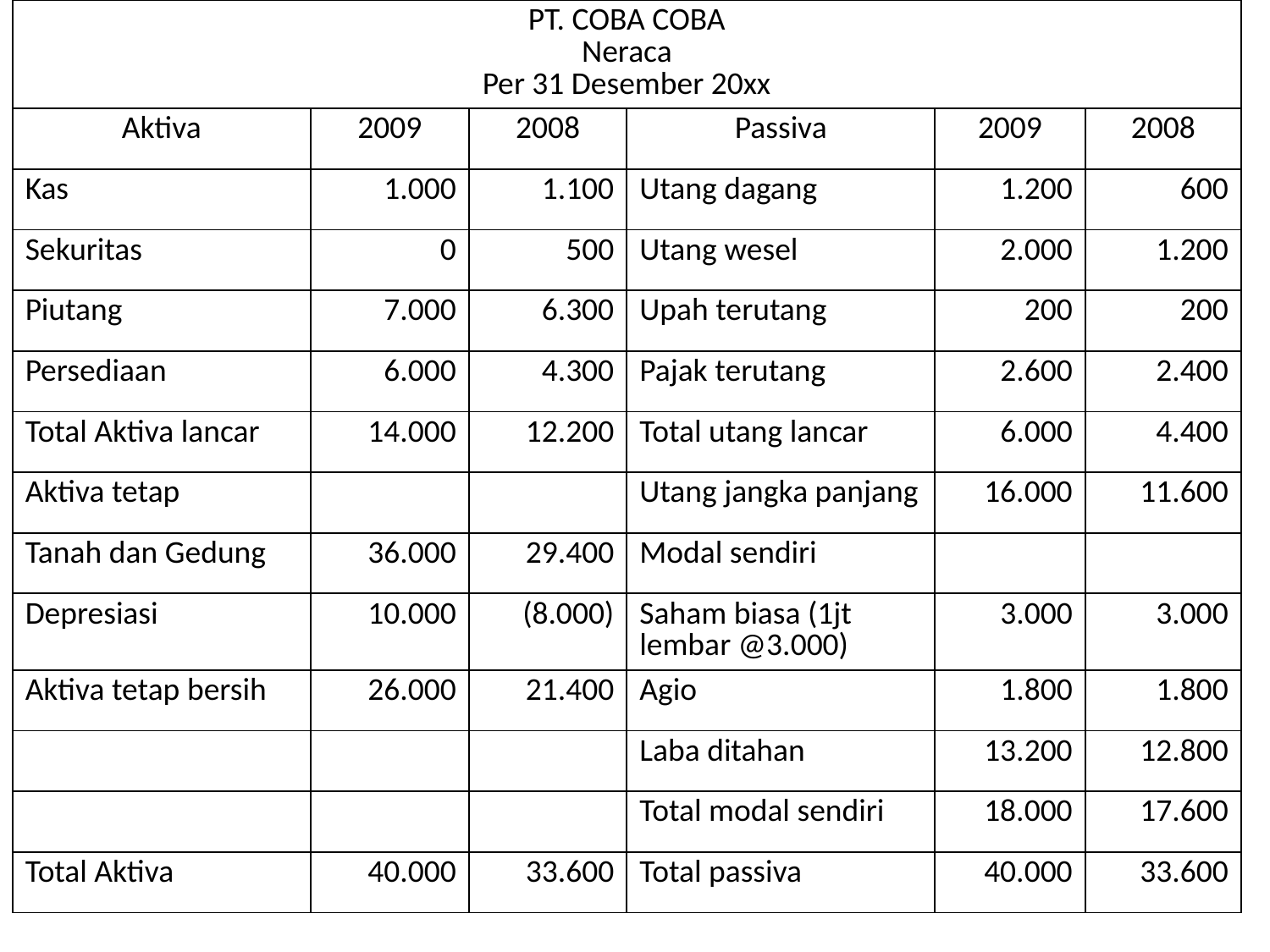

| PT. COBA COBA Neraca Per 31 Desember 20xx |  |  |  |  |  |
| --- | --- | --- | --- | --- | --- |
| Aktiva | 2009 | 2008 | Passiva | 2009 | 2008 |
| Kas | 1.000 | 1.100 | Utang dagang | 1.200 | 600 |
| Sekuritas | 0 | 500 | Utang wesel | 2.000 | 1.200 |
| Piutang | 7.000 | 6.300 | Upah terutang | 200 | 200 |
| Persediaan | 6.000 | 4.300 | Pajak terutang | 2.600 | 2.400 |
| Total Aktiva lancar | 14.000 | 12.200 | Total utang lancar | 6.000 | 4.400 |
| Aktiva tetap |  |  | Utang jangka panjang | 16.000 | 11.600 |
| Tanah dan Gedung | 36.000 | 29.400 | Modal sendiri |  |  |
| Depresiasi | 10.000 | (8.000) | Saham biasa (1jt lembar @3.000) | 3.000 | 3.000 |
| Aktiva tetap bersih | 26.000 | 21.400 | Agio | 1.800 | 1.800 |
|  |  |  | Laba ditahan | 13.200 | 12.800 |
|  |  |  | Total modal sendiri | 18.000 | 17.600 |
| Total Aktiva | 40.000 | 33.600 | Total passiva | 40.000 | 33.600 |